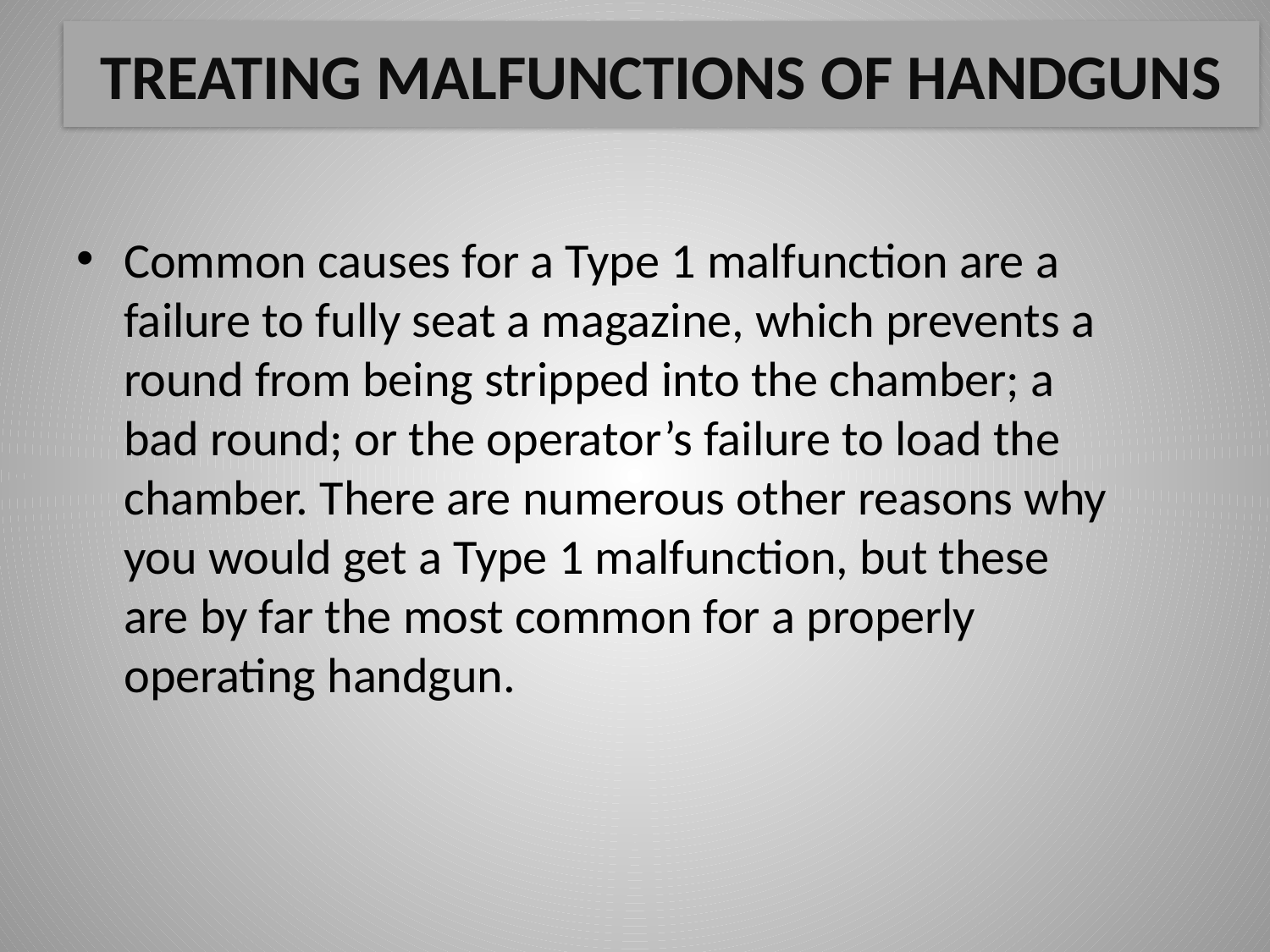

# TREATING MALFUNCTIONS OF HANDGUNS
Common causes for a Type 1 malfunction are a failure to fully seat a magazine, which prevents a round from being stripped into the chamber; a bad round; or the operator’s failure to load the chamber. There are numerous other reasons why you would get a Type 1 malfunction, but these are by far the most common for a properly operating handgun.